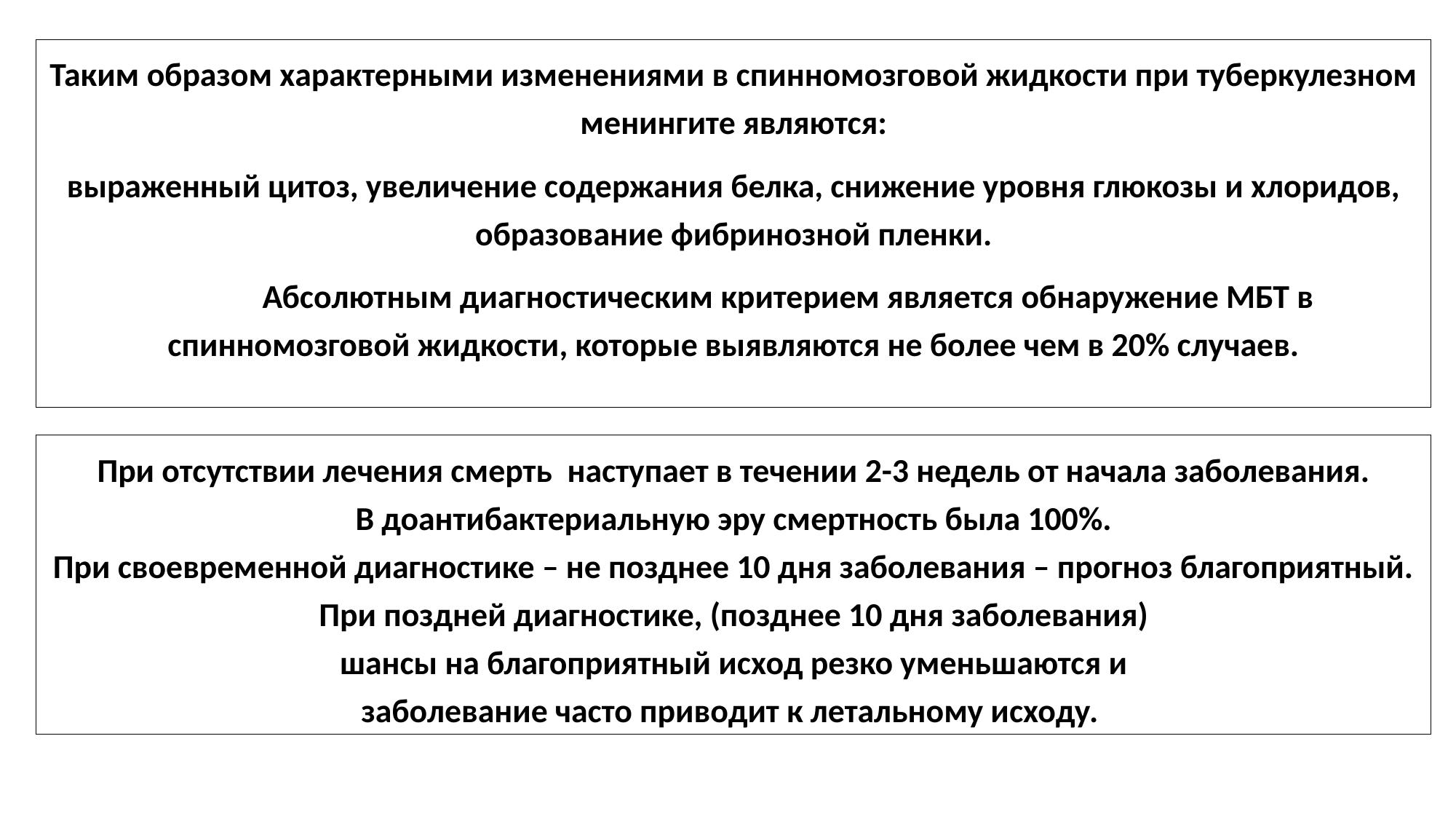

Таким образом характерными изменениями в спинномозговой жидкости при туберкулезном менингите являются:
выраженный цитоз, увеличение содержания белка, снижение уровня глюкозы и хлоридов, образование фибринозной пленки.
	Абсолютным диагностическим критерием является обнаружение МБТ в спинномозговой жидкости, которые выявляются не более чем в 20% случаев.
При отсутствии лечения смерть  наступает в течении 2-3 недель от начала заболевания.
В доантибактериальную эру смертность была 100%.
При своевременной диагностике – не позднее 10 дня заболевания – прогноз благоприятный.
При поздней диагностике, (позднее 10 дня заболевания)
шансы на благоприятный исход резко уменьшаются и
заболевание часто приводит к летальному исходу.